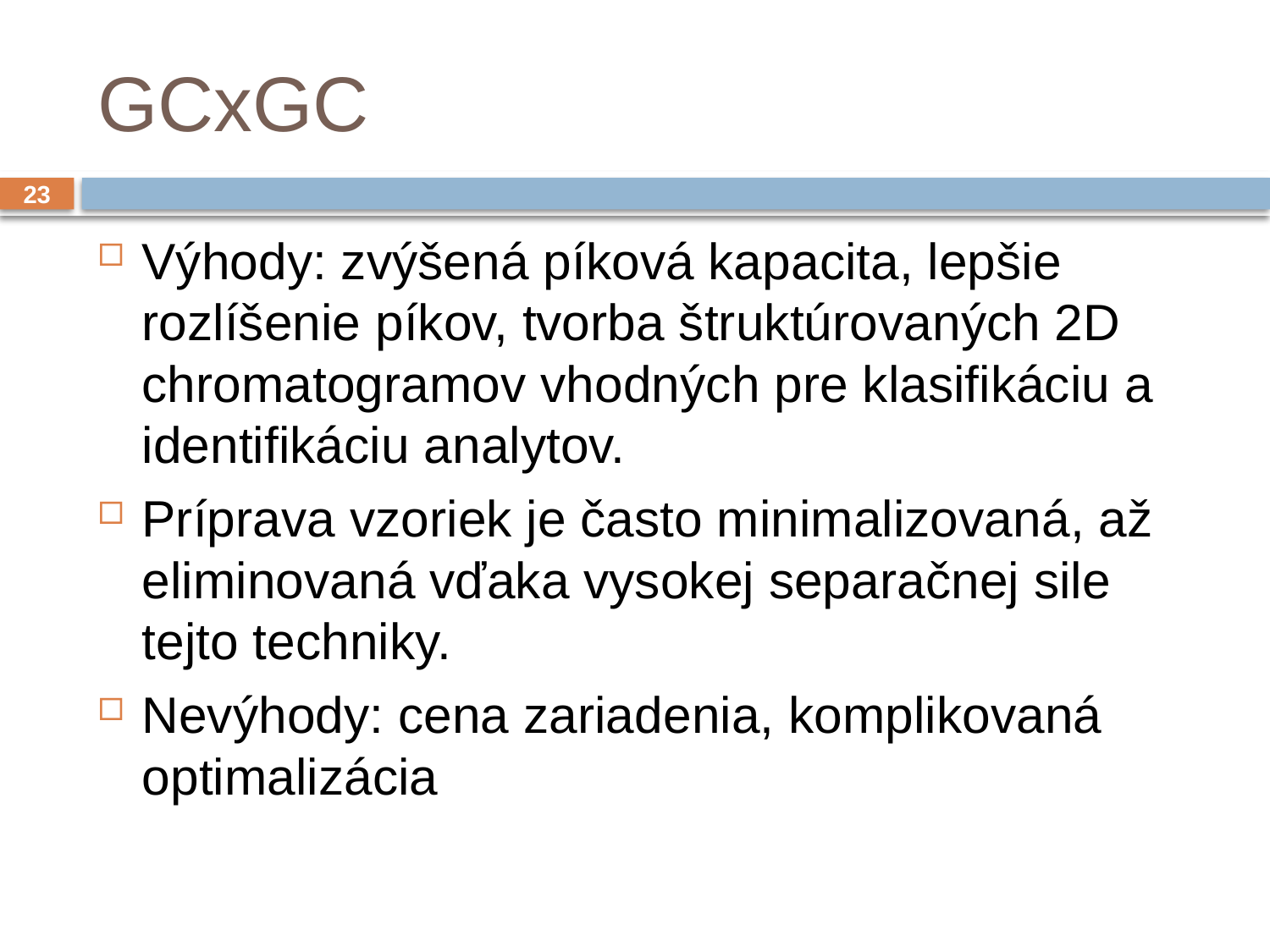

# GCxGC
23
Výhody: zvýšená píková kapacita, lepšie rozlíšenie píkov, tvorba štruktúrovaných 2D chromatogramov vhodných pre klasifikáciu a identifikáciu analytov.
Príprava vzoriek je často minimalizovaná, až eliminovaná vďaka vysokej separačnej sile tejto techniky.
Nevýhody: cena zariadenia, komplikovaná optimalizácia